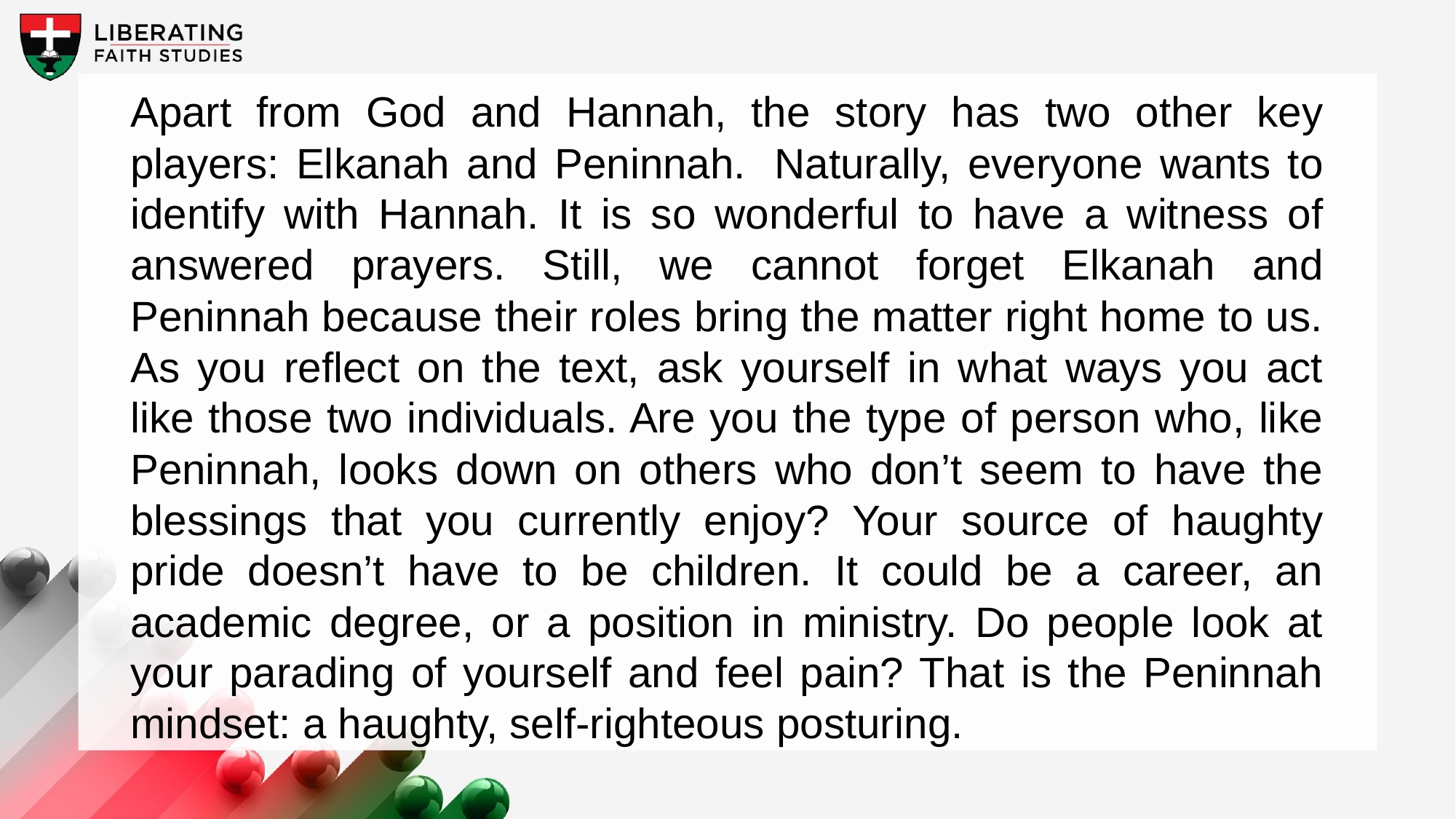

Apart from God and Hannah, the story has two other key players: Elkanah and Peninnah.  Naturally, everyone wants to identify with Hannah. It is so wonderful to have a witness of answered prayers. Still, we cannot forget Elkanah and Peninnah because their roles bring the matter right home to us. As you reflect on the text, ask yourself in what ways you act like those two individuals. Are you the type of person who, like Peninnah, looks down on others who don’t seem to have the blessings that you currently enjoy? Your source of haughty pride doesn’t have to be children. It could be a career, an academic degree, or a position in ministry. Do people look at your parading of yourself and feel pain? That is the Peninnah mindset: a haughty, self-righteous posturing.